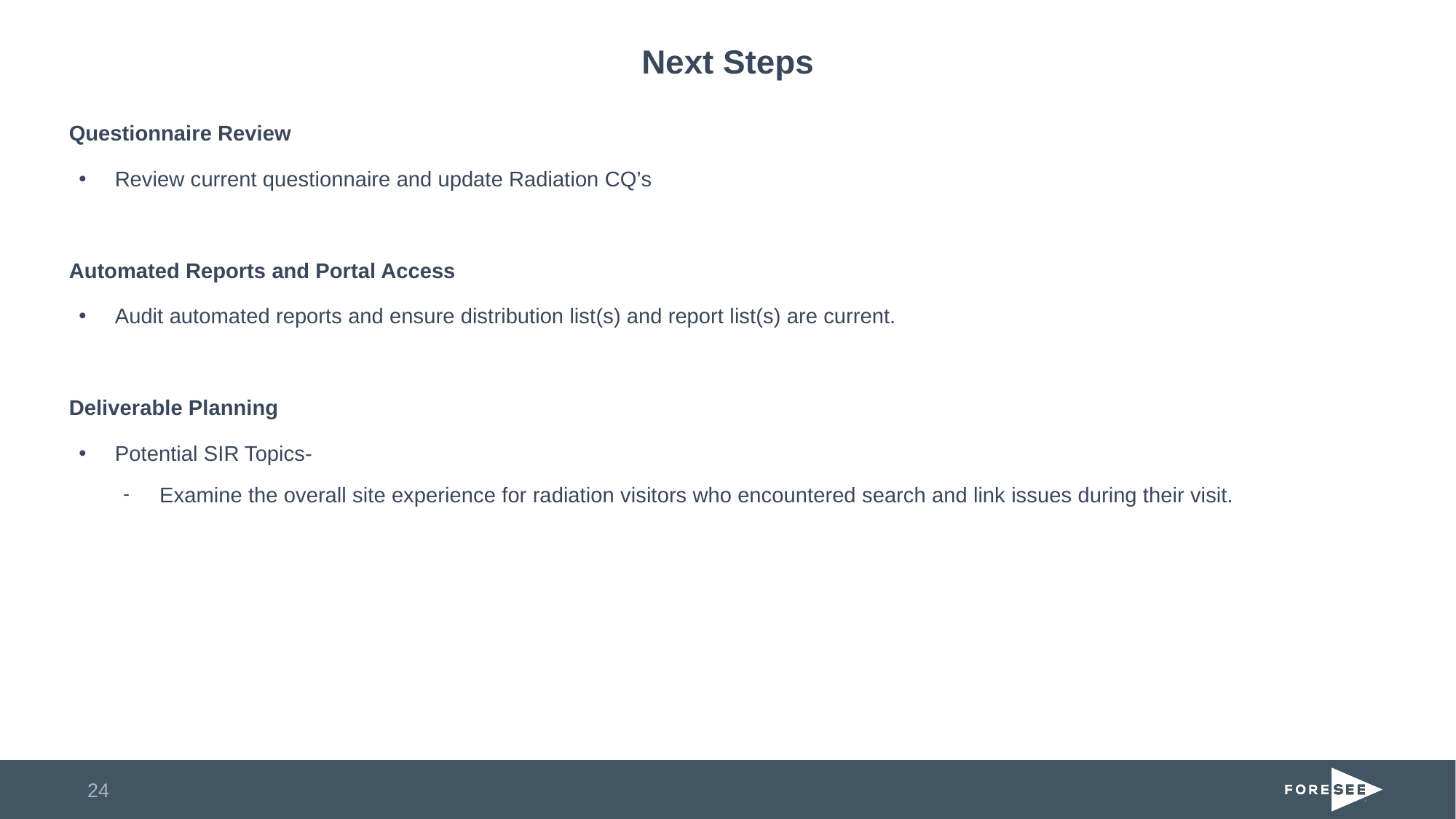

# Next Steps
Questionnaire Review
Review current questionnaire and update Radiation CQ’s

Automated Reports and Portal Access
Audit automated reports and ensure distribution list(s) and report list(s) are current.

Deliverable Planning
Potential SIR Topics-
Examine the overall site experience for radiation visitors who encountered search and link issues during their visit.

24